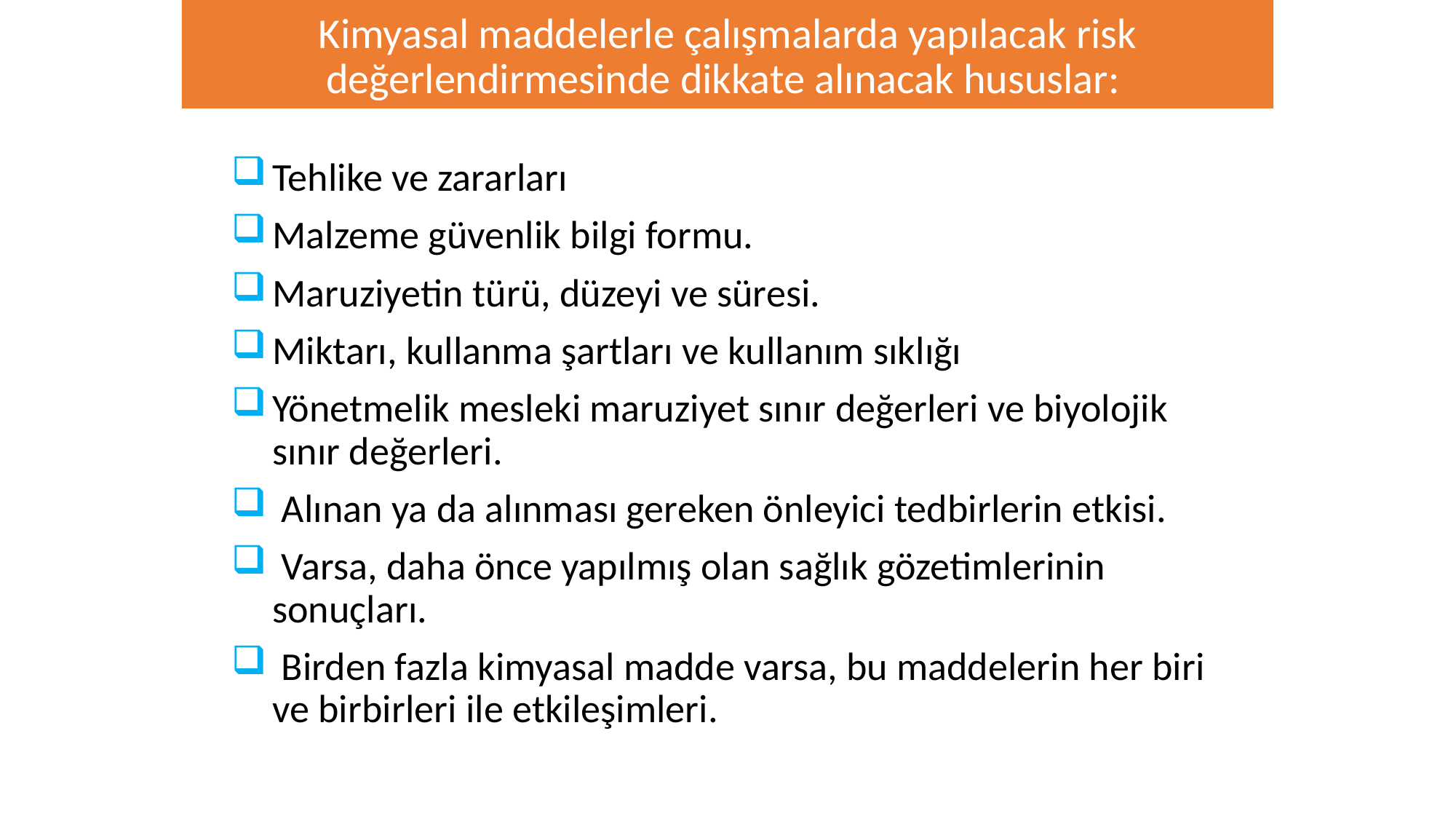

# Kimyasal maddelerle çalışmalarda yapılacak risk değerlendirmesinde dikkate alınacak hususlar:
Tehlike ve zararları
Malzeme güvenlik bilgi formu.
Maruziyetin türü, düzeyi ve süresi.
Miktarı, kullanma şartları ve kullanım sıklığı
Yönetmelik mesleki maruziyet sınır değerleri ve biyolojik sınır değerleri.
 Alınan ya da alınması gereken önleyici tedbirlerin etkisi.
 Varsa, daha önce yapılmış olan sağlık gözetimlerinin sonuçları.
 Birden fazla kimyasal madde varsa, bu maddelerin her biri ve birbirleri ile etkileşimleri.